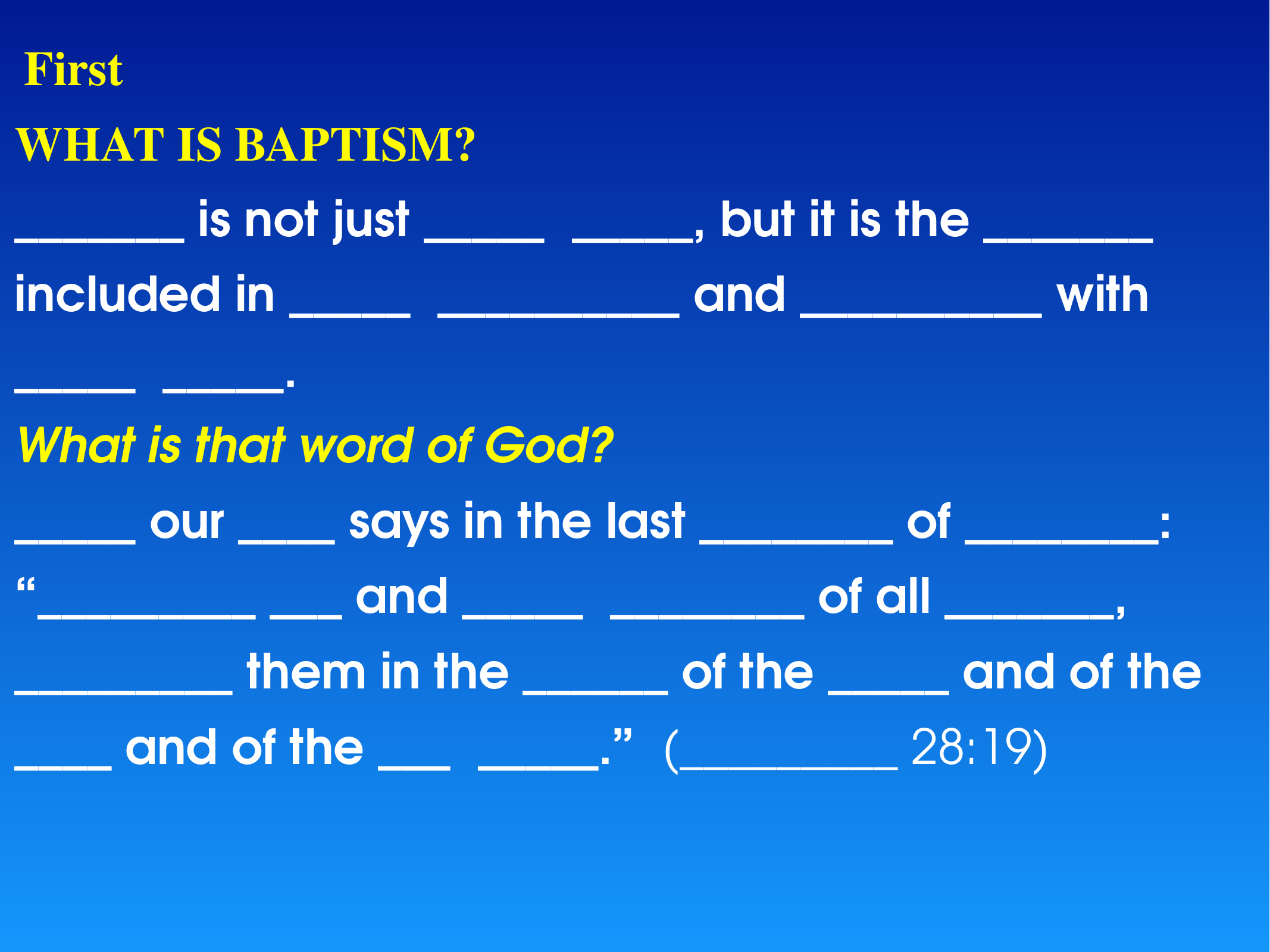

# First WHAT IS BAPTISM? _______ is not just _____  _____, but it is the _______ included in _____  __________ and __________ with _____  _____. What is that word of God? _____ our ____ says in the last ________ of ________: “_________ ___ and _____  ________ of all _______, _________ them in the ______ of the _____ and of the ____ and of the ___  _____.”  (_________ 28:19)